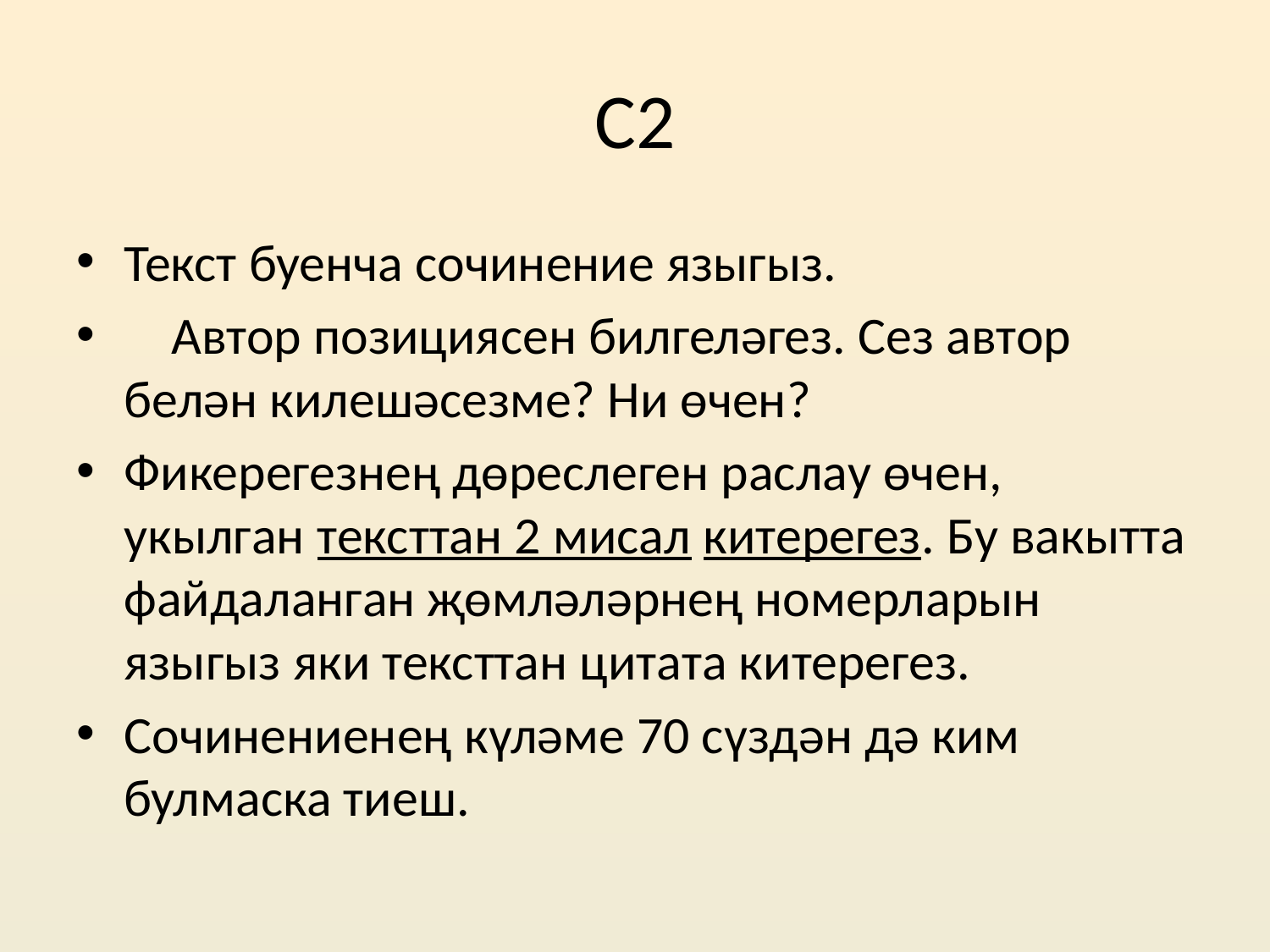

# C2
Текст буенча сочинение языгыз.
    Автор позициясен билгеләгез. Сез автор белән килешәсезме? Ни өчен?
Фикерегезнең дөреслеген раслау өчен, укылган тексттан 2 мисал китерегез. Бу вакытта файдаланган җөмләләрнең номерларын языгыз яки тексттан цитата китерегез.
Сочинениенең күләме 70 сүздән дә ким булмаска тиеш.